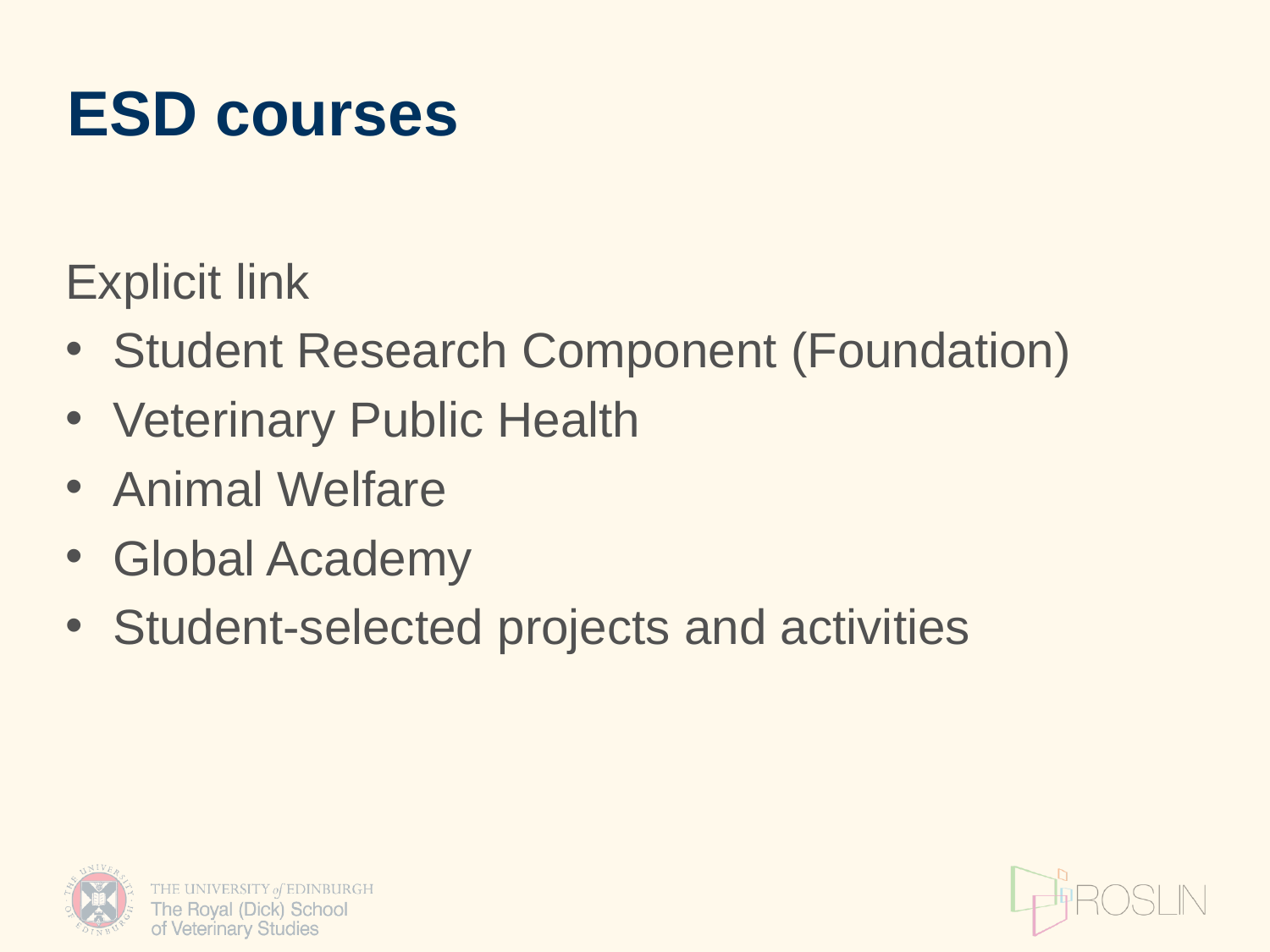

# ESD courses
Explicit link
Student Research Component (Foundation)
Veterinary Public Health
Animal Welfare
Global Academy
Student-selected projects and activities